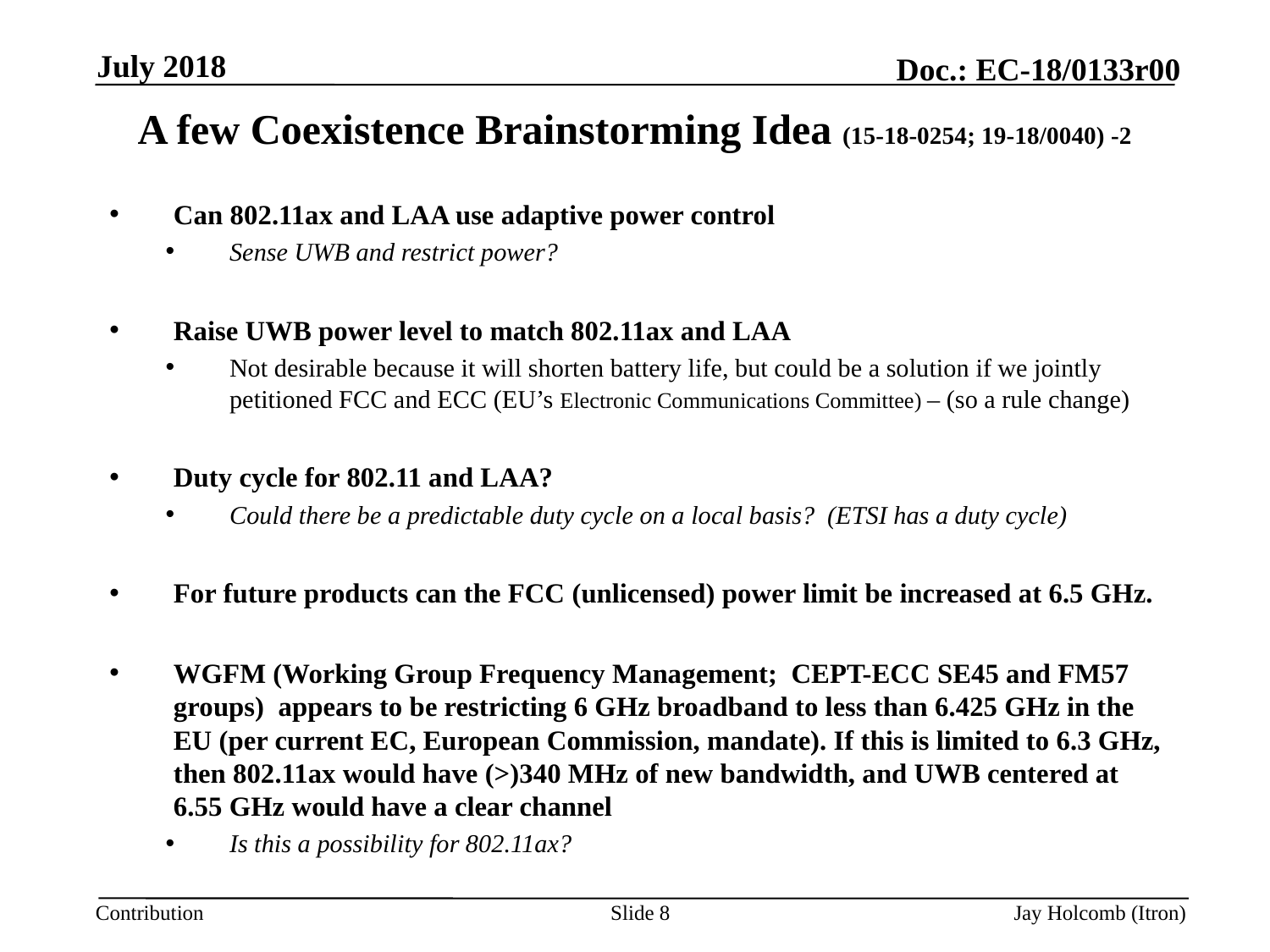

July 2018
# A few Coexistence Brainstorming Idea (15-18-0254; 19-18/0040) -2
Can 802.11ax and LAA use adaptive power control
Sense UWB and restrict power?

Raise UWB power level to match 802.11ax and LAA
Not desirable because it will shorten battery life, but could be a solution if we jointly petitioned FCC and ECC (EU’s Electronic Communications Committee) – (so a rule change)

Duty cycle for 802.11 and LAA?
Could there be a predictable duty cycle on a local basis?  (ETSI has a duty cycle)

For future products can the FCC (unlicensed) power limit be increased at 6.5 GHz.

WGFM (Working Group Frequency Management;  CEPT-ECC SE45 and FM57 groups)  appears to be restricting 6 GHz broadband to less than 6.425 GHz in the EU (per current EC, European Commission, mandate). If this is limited to 6.3 GHz, then 802.11ax would have (>)340 MHz of new bandwidth, and UWB centered at 6.55 GHz would have a clear channel
Is this a possibility for 802.11ax?

Slide 8
Jay Holcomb (Itron)